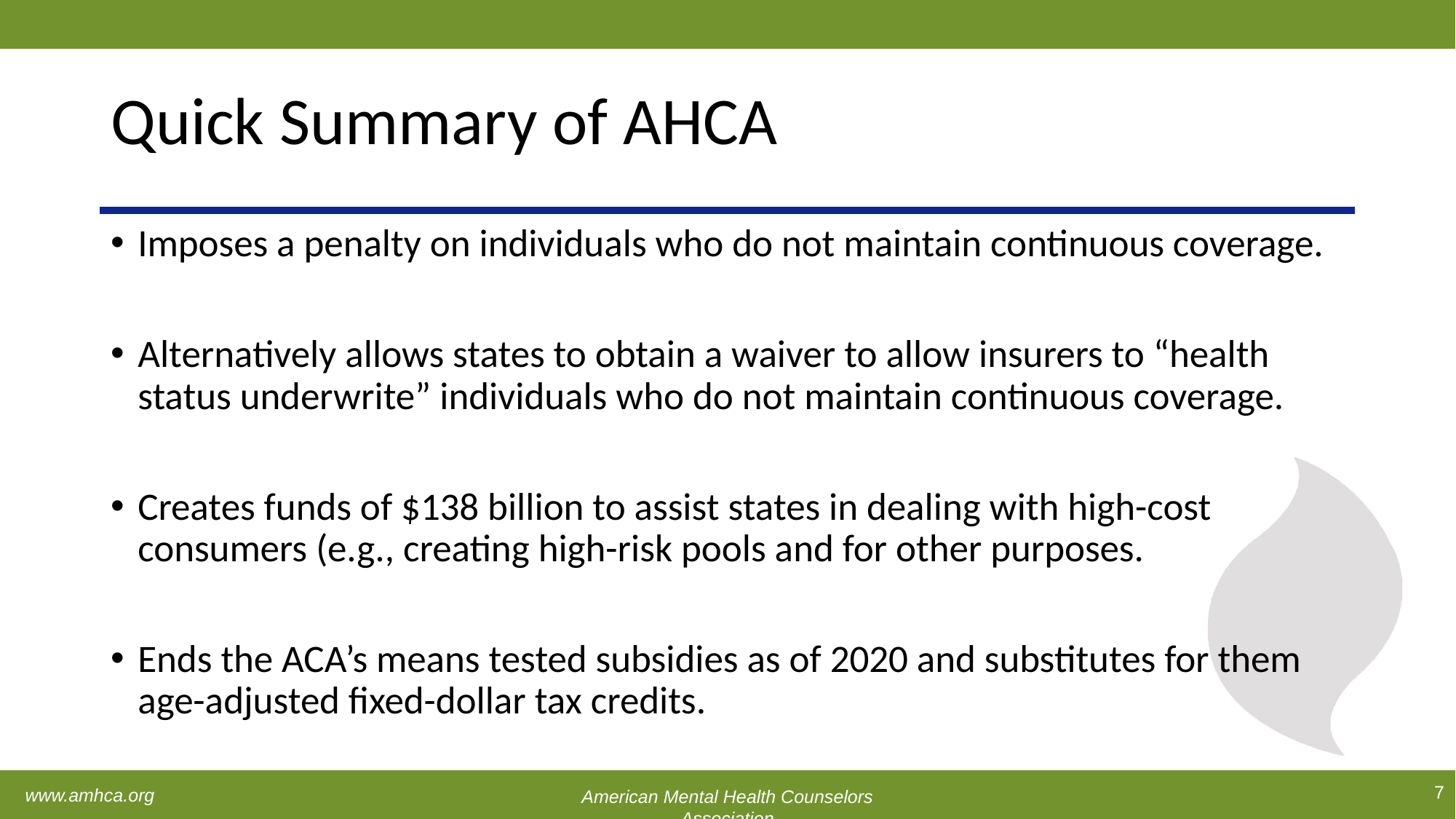

# Quick Summary of AHCA
Imposes a penalty on individuals who do not maintain continuous coverage.

Alternatively allows states to obtain a waiver to allow insurers to “health status underwrite” individuals who do not maintain continuous coverage.

Creates funds of $138 billion to assist states in dealing with high-cost consumers (e.g., creating high-risk pools and for other purposes.

Ends the ACA’s means tested subsidies as of 2020 and substitutes for them age-adjusted fixed-dollar tax credits.

7